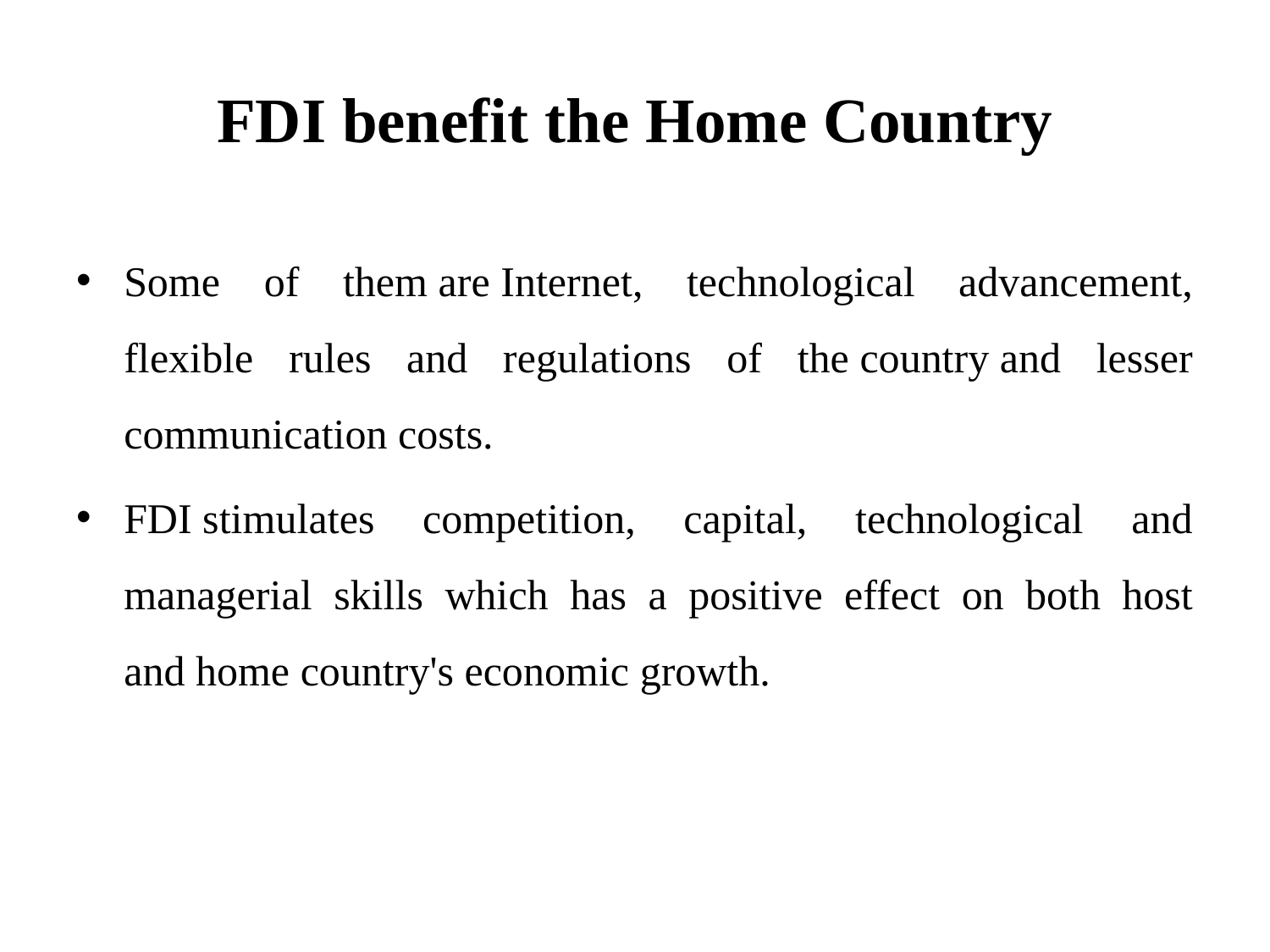

# FDI benefit the Home Country
Some of them are Internet, technological advancement, flexible rules and regulations of the country and lesser communication costs.
FDI stimulates competition, capital, technological and managerial skills which has a positive effect on both host and home country's economic growth.